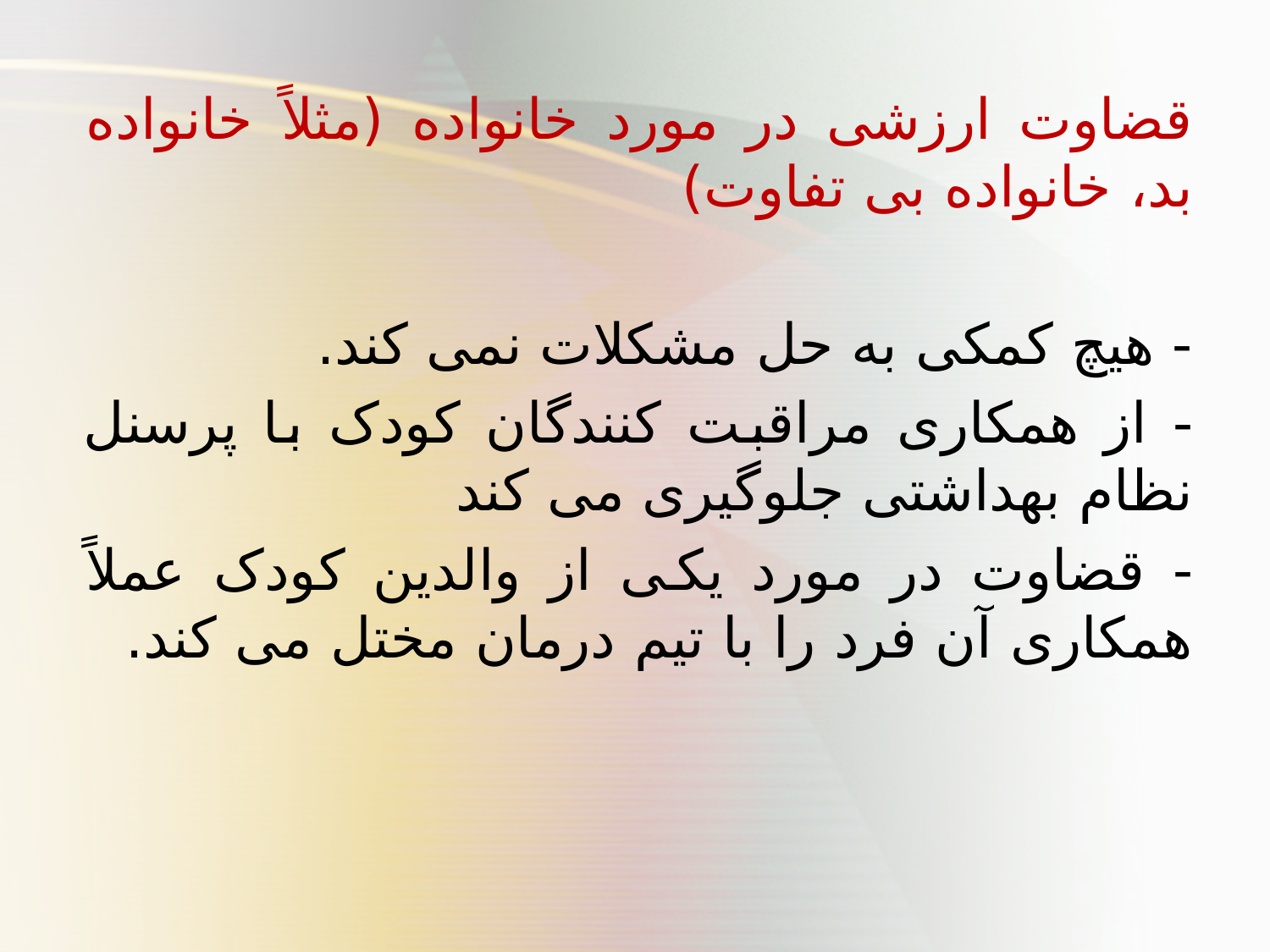

قضاوت ارزشی در مورد خانواده (مثلاً خانواده بد، خانواده بی تفاوت)

- هیچ کمکی به حل مشکلات نمی کند.
- از همکاری مراقبت کنندگان کودک با پرسنل نظام بهداشتی جلوگیری می کند
- قضاوت در مورد یکی از والدین کودک عملاً همکاری آن فرد را با تیم درمان مختل می کند.